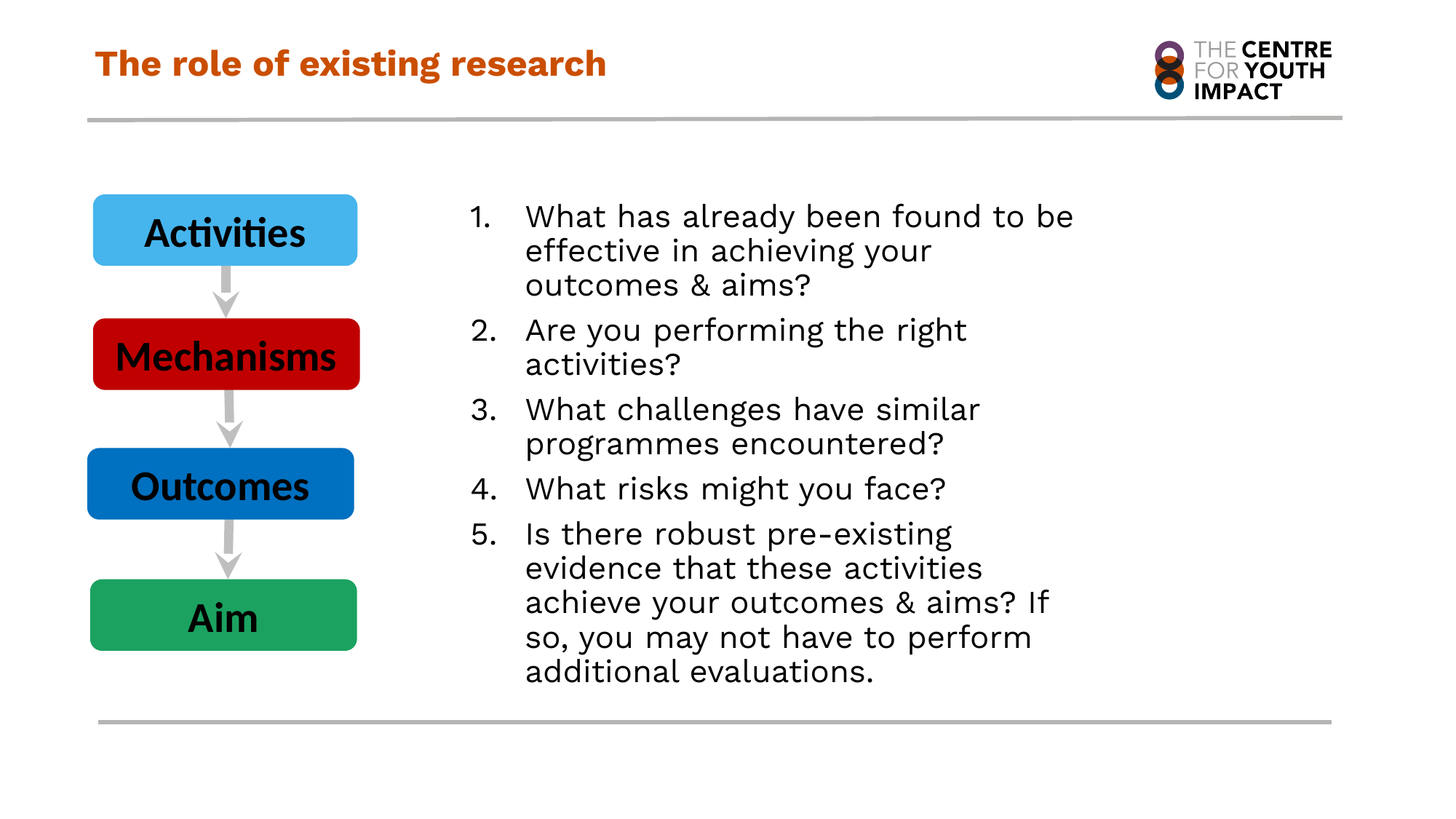

The role of existing research
What has already been found to be effective in achieving your outcomes & aims?
Are you performing the right activities?
What challenges have similar programmes encountered?
What risks might you face?
Is there robust pre-existing evidence that these activities achieve your outcomes & aims? If so, you may not have to perform additional evaluations.

Activities

Mechanisms

Outcomes

Aim